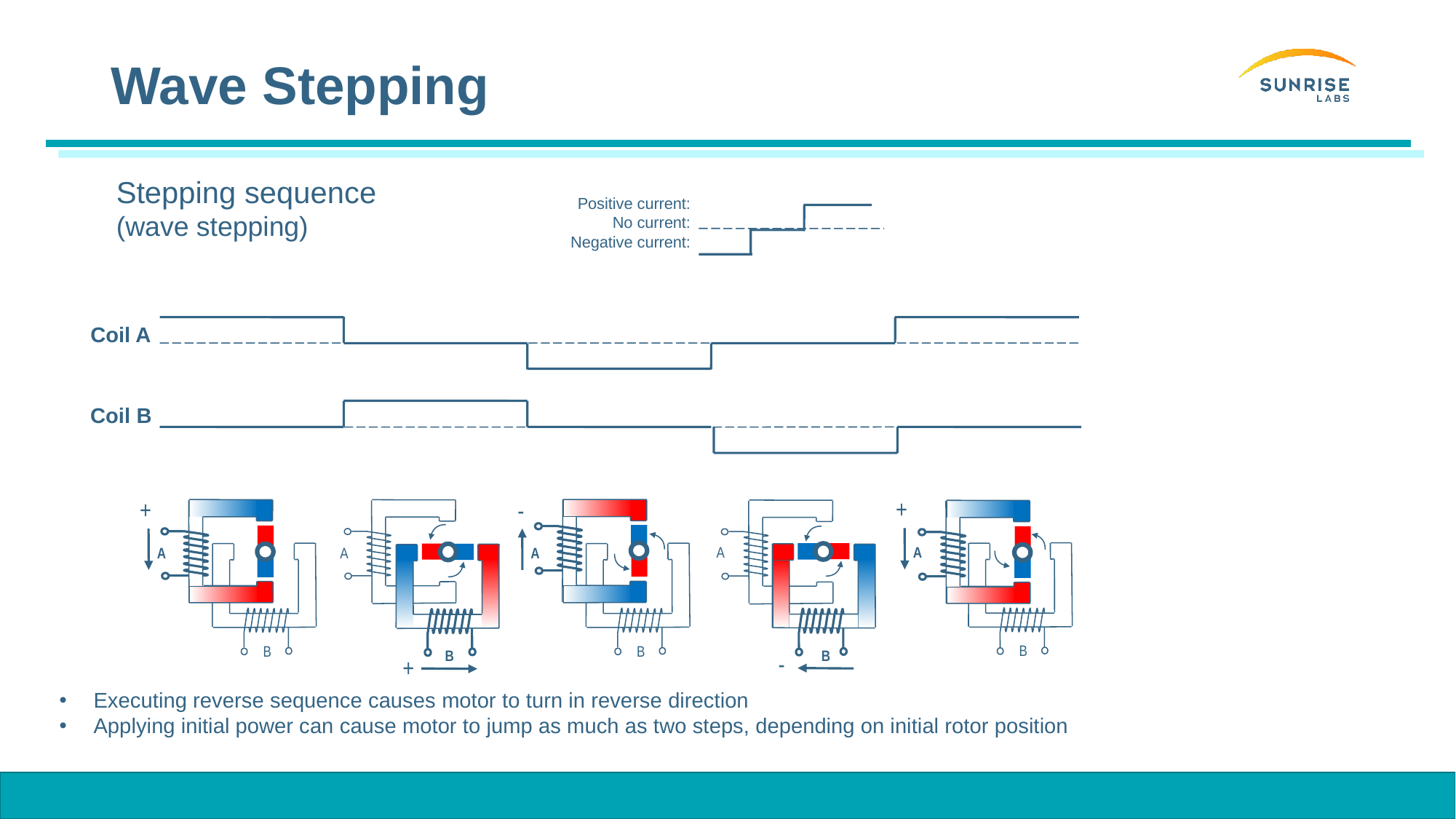

# Wave Stepping
Stepping sequence
(wave stepping)
Positive current:
No current:
Negative current:

Coil A

Coil B

+
+
-

A
A
A
A
A

B
B
B
B
B
-
+

Executing reverse sequence causes motor to turn in reverse direction
Applying initial power can cause motor to jump as much as two steps, depending on initial rotor position